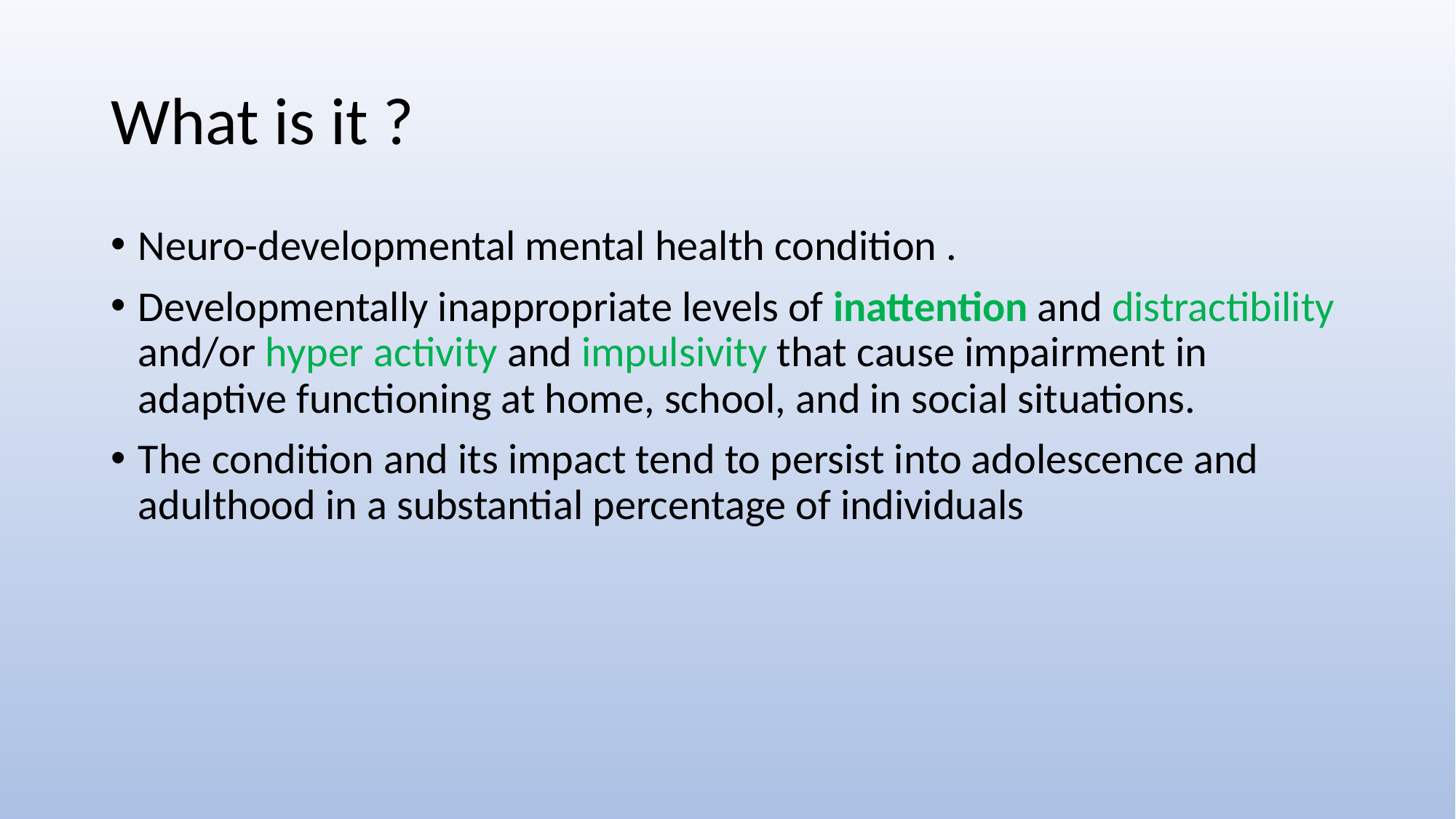

# What is it ?
Neuro-developmental mental health condition .
Developmentally inappropriate levels of inattention and distractibility and/or hyper activity and impulsivity that cause impairment in adaptive functioning at home, school, and in social situations.
The condition and its impact tend to persist into adolescence and adulthood in a substantial percentage of individuals